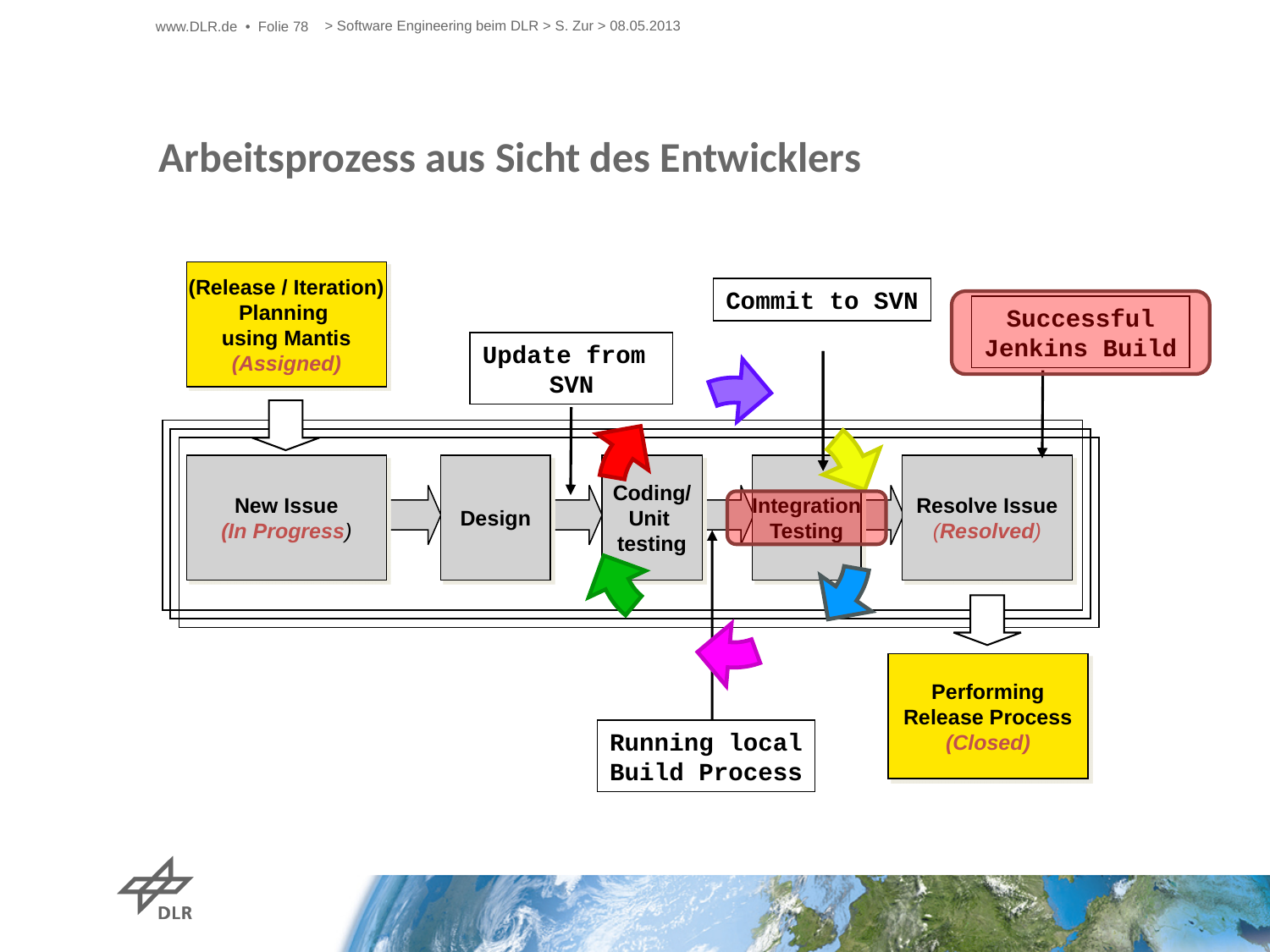

> Software Engineering beim DLR > S. Zur > 08.05.2013
www.DLR.de  •  Folie 78
# Arbeitsprozess aus Sicht des Entwicklers
(Release / Iteration)
Planning
using Mantis
(Assigned)
Commit to SVN

Successful
Jenkins Build
Update from
SVN

New Issue
(In Progress)
Design
Coding/
Unit
testing
Integration
Testing
Resolve Issue
(Resolved)

Performing
Release Process
(Closed)
Running local
Build Process